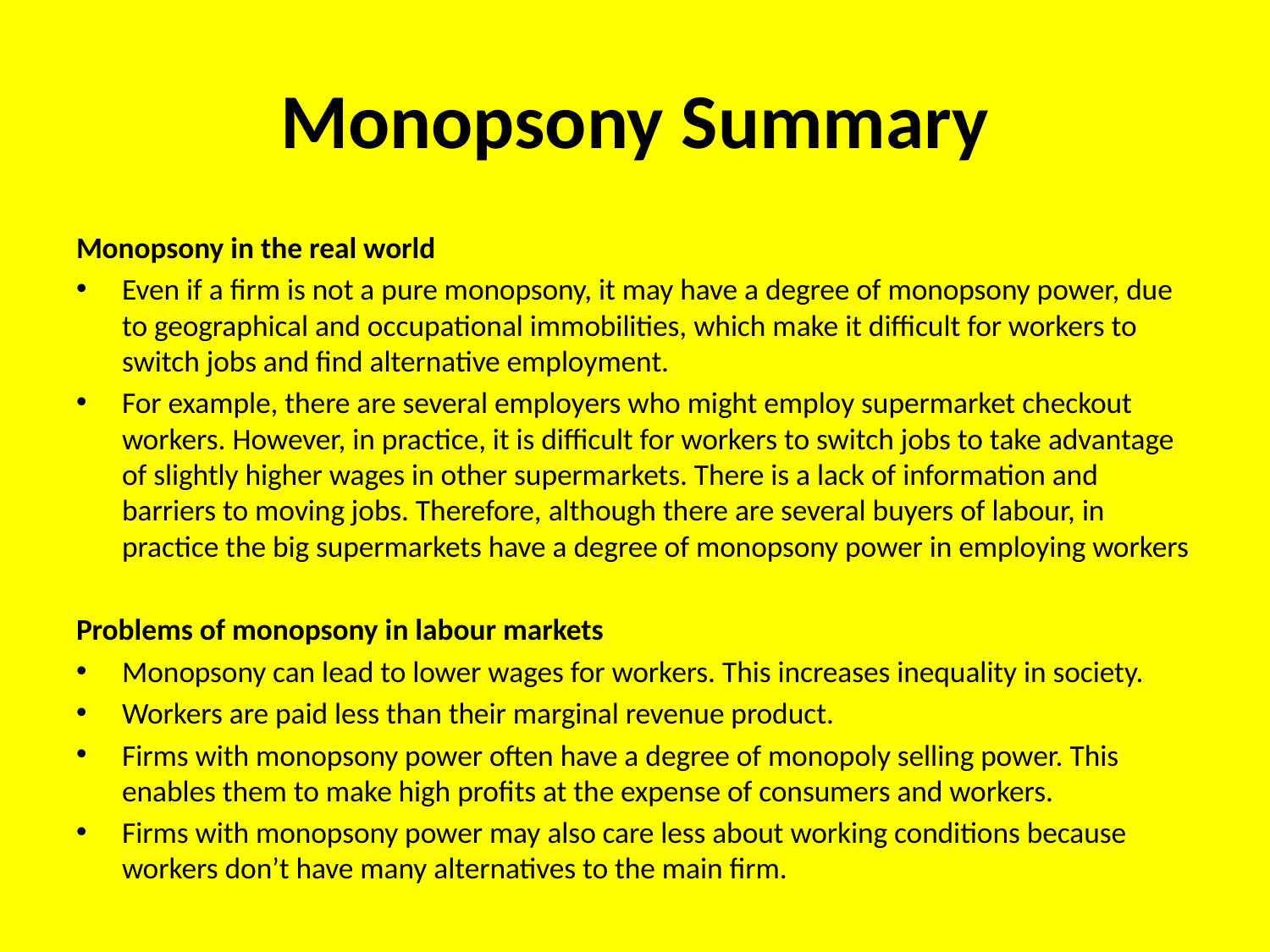

# Monopsony Summary
Monopsony in the real world
Even if a firm is not a pure monopsony, it may have a degree of monopsony power, due to geographical and occupational immobilities, which make it difficult for workers to switch jobs and find alternative employment.
For example, there are several employers who might employ supermarket checkout workers. However, in practice, it is difficult for workers to switch jobs to take advantage of slightly higher wages in other supermarkets. There is a lack of information and barriers to moving jobs. Therefore, although there are several buyers of labour, in practice the big supermarkets have a degree of monopsony power in employing workers

Problems of monopsony in labour markets
Monopsony can lead to lower wages for workers. This increases inequality in society.
Workers are paid less than their marginal revenue product.
Firms with monopsony power often have a degree of monopoly selling power. This enables them to make high profits at the expense of consumers and workers.
Firms with monopsony power may also care less about working conditions because workers don’t have many alternatives to the main firm.